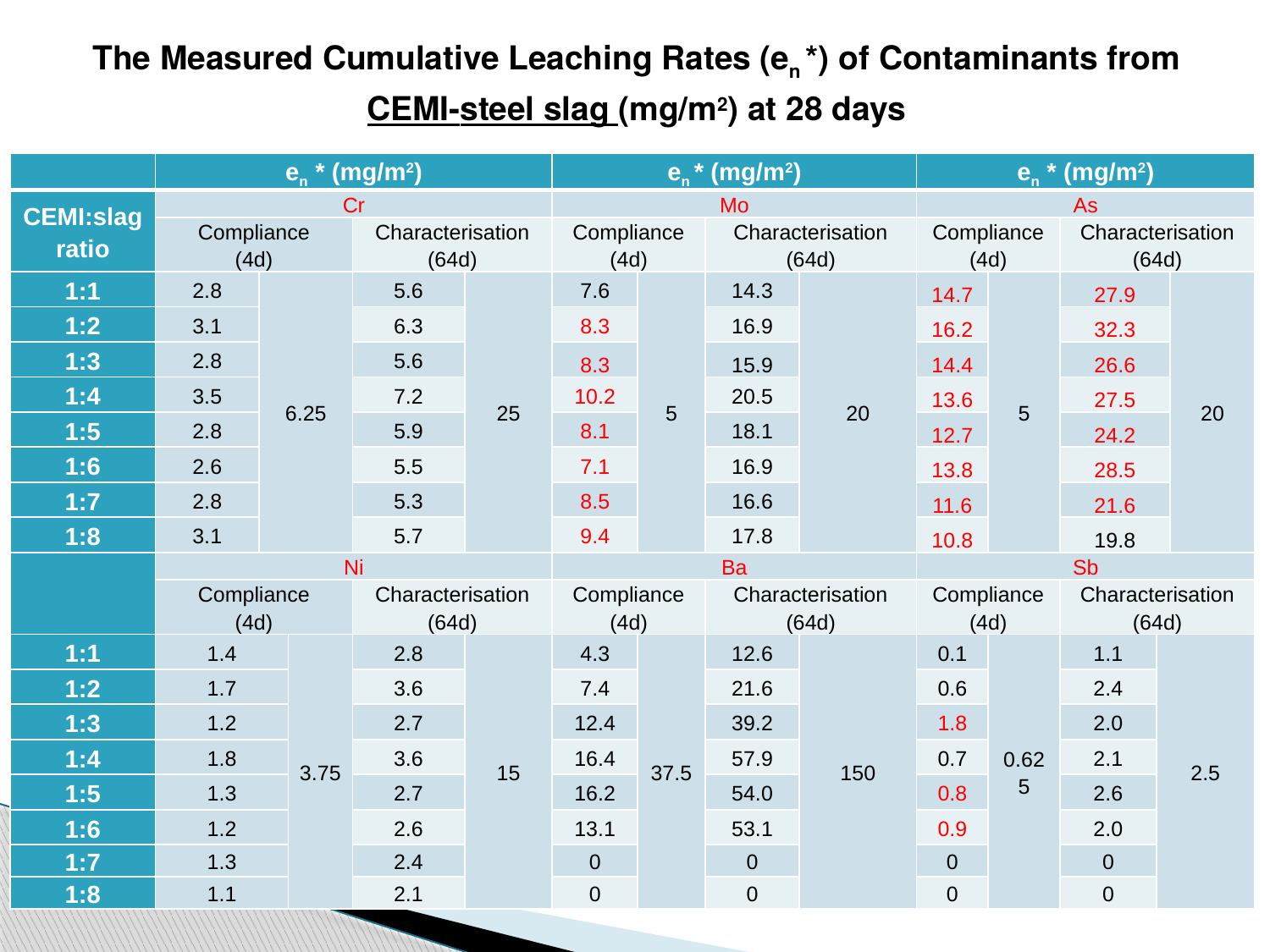

# The Measured Cumulative Leaching Rates (en *) of Contaminants from CEMI-steel slag (mg/m2) at 28 days
|  | en \* (mg/m2) |  |  |  |  | en \* (mg/m2) |  |  |  | en \* (mg/m2) |  |  |  |  |
| --- | --- | --- | --- | --- | --- | --- | --- | --- | --- | --- | --- | --- | --- | --- |
| CEMI:slag ratio | Cr |  |  |  |  | Mo |  |  |  | As |  |  |  |  |
|  | Compliance (4d) |  |  | Characterisation (64d) |  | Compliance (4d) |  | Characterisation (64d) |  | Compliance (4d) |  | Characterisation (64d) |  |  |
| 1:1 | 2.8 | 6.25 |  | 5.6 | 25 | 7.6 | 5 | 14.3 | 20 | 14.7 | 5 | 27.9 |  | 20 |
| 1:2 | 3.1 |  |  | 6.3 |  | 8.3 |  | 16.9 |  | 16.2 |  | 32.3 |  |  |
| 1:3 | 2.8 |  |  | 5.6 |  | 8.3 |  | 15.9 |  | 14.4 |  | 26.6 |  |  |
| 1:4 | 3.5 |  |  | 7.2 |  | 10.2 |  | 20.5 |  | 13.6 |  | 27.5 |  |  |
| 1:5 | 2.8 |  |  | 5.9 |  | 8.1 |  | 18.1 |  | 12.7 |  | 24.2 |  |  |
| 1:6 | 2.6 |  |  | 5.5 |  | 7.1 |  | 16.9 |  | 13.8 |  | 28.5 |  |  |
| 1:7 | 2.8 |  |  | 5.3 |  | 8.5 |  | 16.6 |  | 11.6 |  | 21.6 |  |  |
| 1:8 | 3.1 |  |  | 5.7 |  | 9.4 |  | 17.8 |  | 10.8 |  | 19.8 |  |  |
|  | Ni |  |  |  |  | Ba |  |  |  | Sb |  |  |  |  |
|  | Compliance (4d) |  |  | Characterisation (64d) |  | Compliance (4d) |  | Characterisation (64d) |  | Compliance (4d) |  | Characterisation (64d) |  |  |
| 1:1 | 1.4 |  | 3.75 | 2.8 | 15 | 4.3 | 37.5 | 12.6 | 150 | 0.1 | 0.625 | 1.1 | 2.5 |  |
| 1:2 | 1.7 |  |  | 3.6 |  | 7.4 |  | 21.6 |  | 0.6 |  | 2.4 |  |  |
| 1:3 | 1.2 |  |  | 2.7 |  | 12.4 |  | 39.2 |  | 1.8 |  | 2.0 |  |  |
| 1:4 | 1.8 |  |  | 3.6 |  | 16.4 |  | 57.9 |  | 0.7 |  | 2.1 |  |  |
| 1:5 | 1.3 |  |  | 2.7 |  | 16.2 |  | 54.0 |  | 0.8 |  | 2.6 |  |  |
| 1:6 | 1.2 |  |  | 2.6 |  | 13.1 |  | 53.1 |  | 0.9 |  | 2.0 |  |  |
| 1:7 | 1.3 |  |  | 2.4 |  | 0 |  | 0 |  | 0 |  | 0 |  |  |
| 1:8 | 1.1 |  |  | 2.1 |  | 0 |  | 0 |  | 0 |  | 0 |  |  |